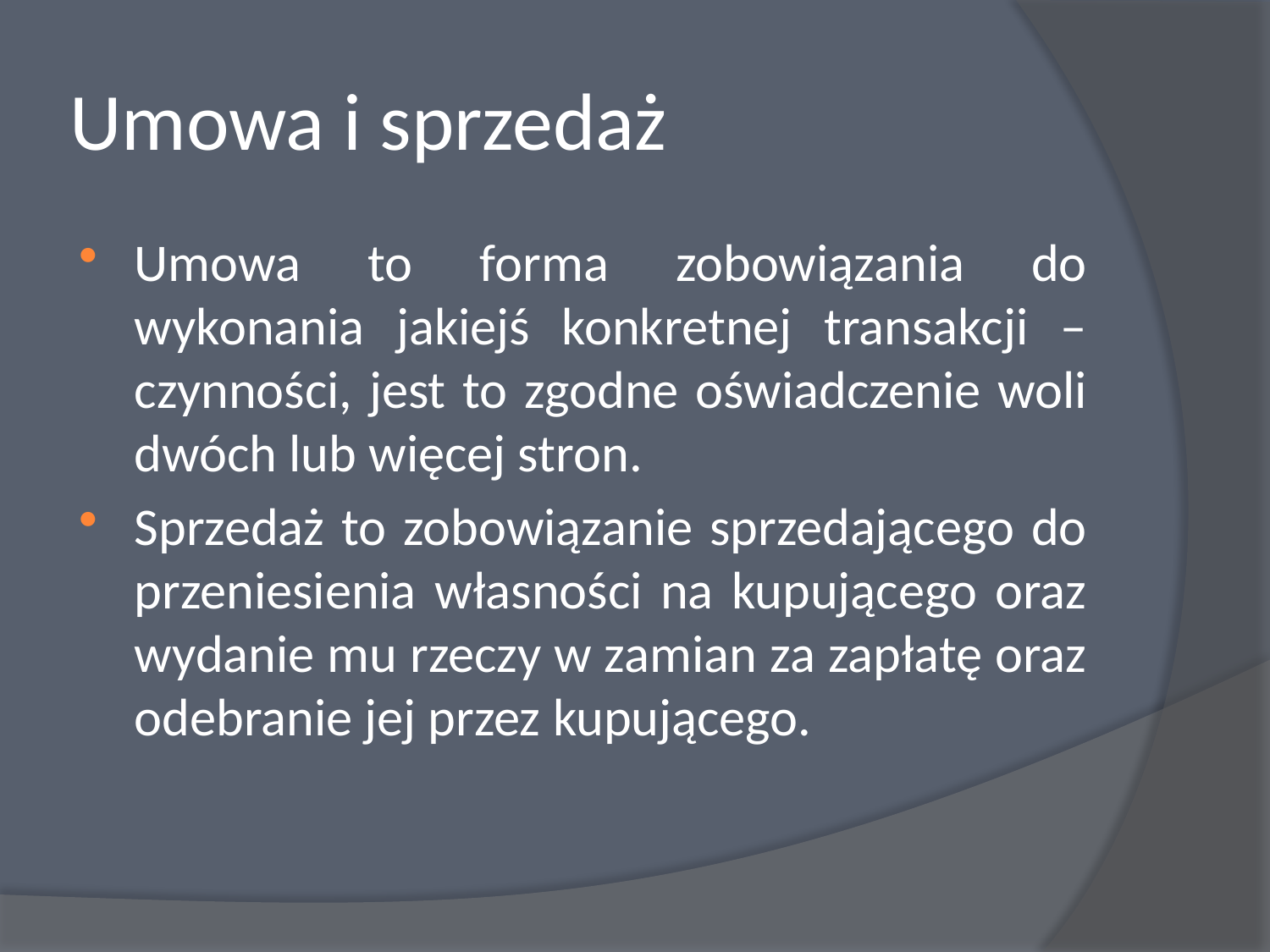

# Umowa i sprzedaż
Umowa to forma zobowiązania do wykonania jakiejś konkretnej transakcji – czynności, jest to zgodne oświadczenie woli dwóch lub więcej stron.
Sprzedaż to zobowiązanie sprzedającego do przeniesienia własności na kupującego oraz wydanie mu rzeczy w zamian za zapłatę oraz odebranie jej przez kupującego.